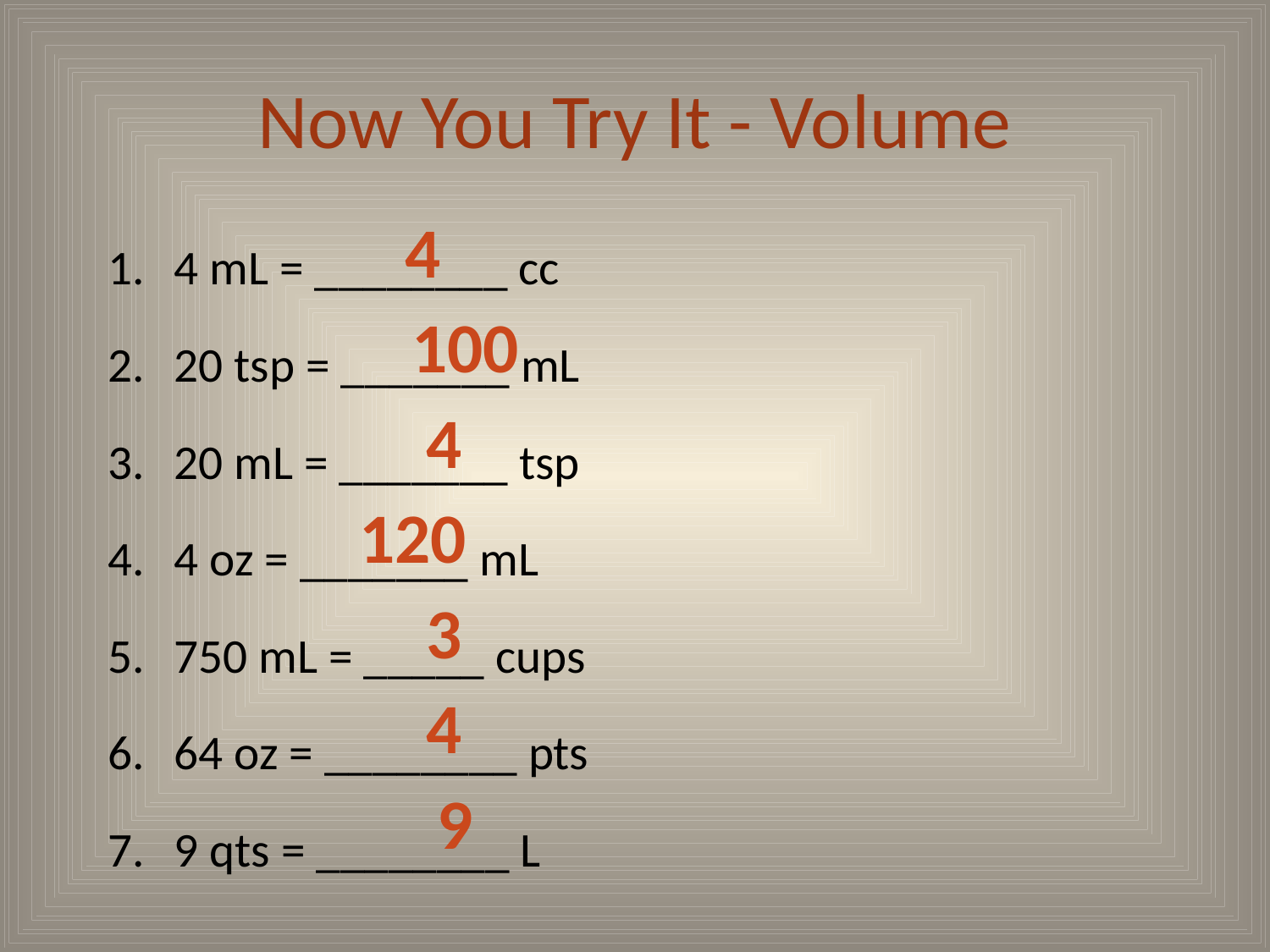

# Now You Try It - Volume
4 mL = ________ cc
20 tsp = _______ mL
20 mL = _______ tsp
4 oz = _______ mL
750 mL = _____ cups
64 oz = ________ pts
9 qts = ________ L
4
100
4
120
3
4
9